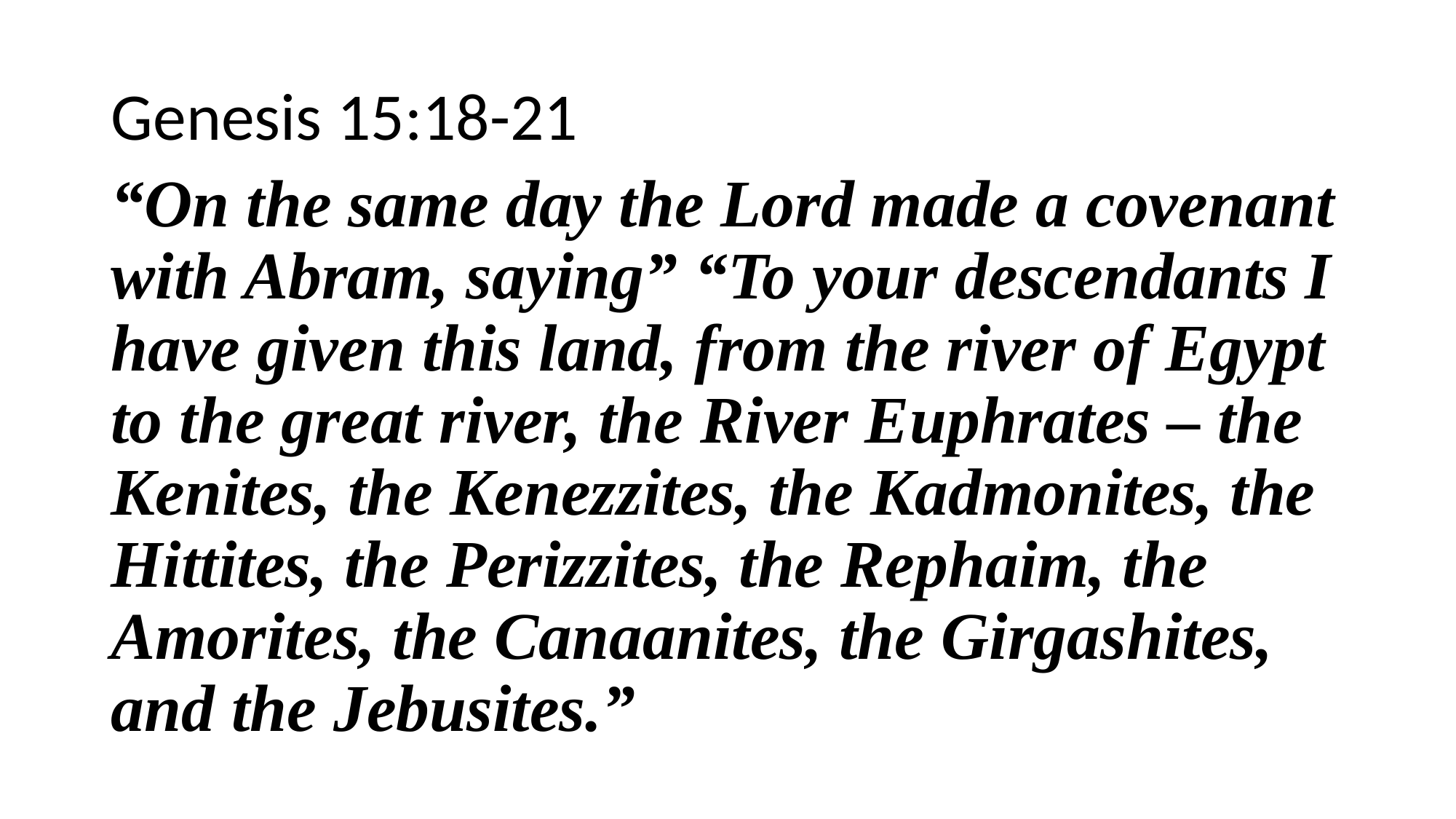

Genesis 15:18-21
“On the same day the Lord made a covenant with Abram, saying” “To your descendants I have given this land, from the river of Egypt to the great river, the River Euphrates – the Kenites, the Kenezzites, the Kadmonites, the Hittites, the Perizzites, the Rephaim, the Amorites, the Canaanites, the Girgashites, and the Jebusites.”